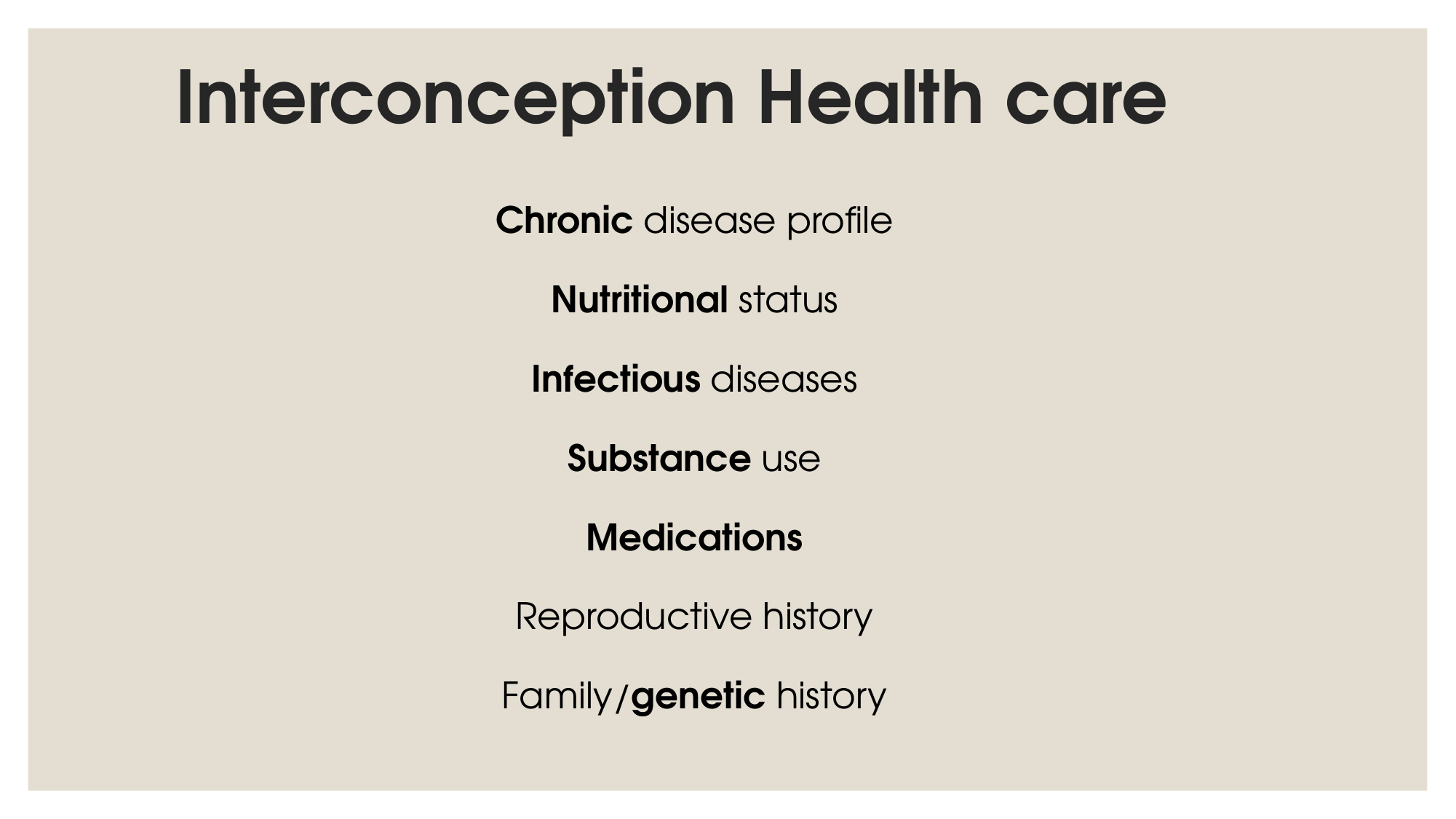

# Interconception Health care
Chronic disease profile
Nutritional status
Infectious diseases
Substance use
Medications
Reproductive history
Family/genetic history